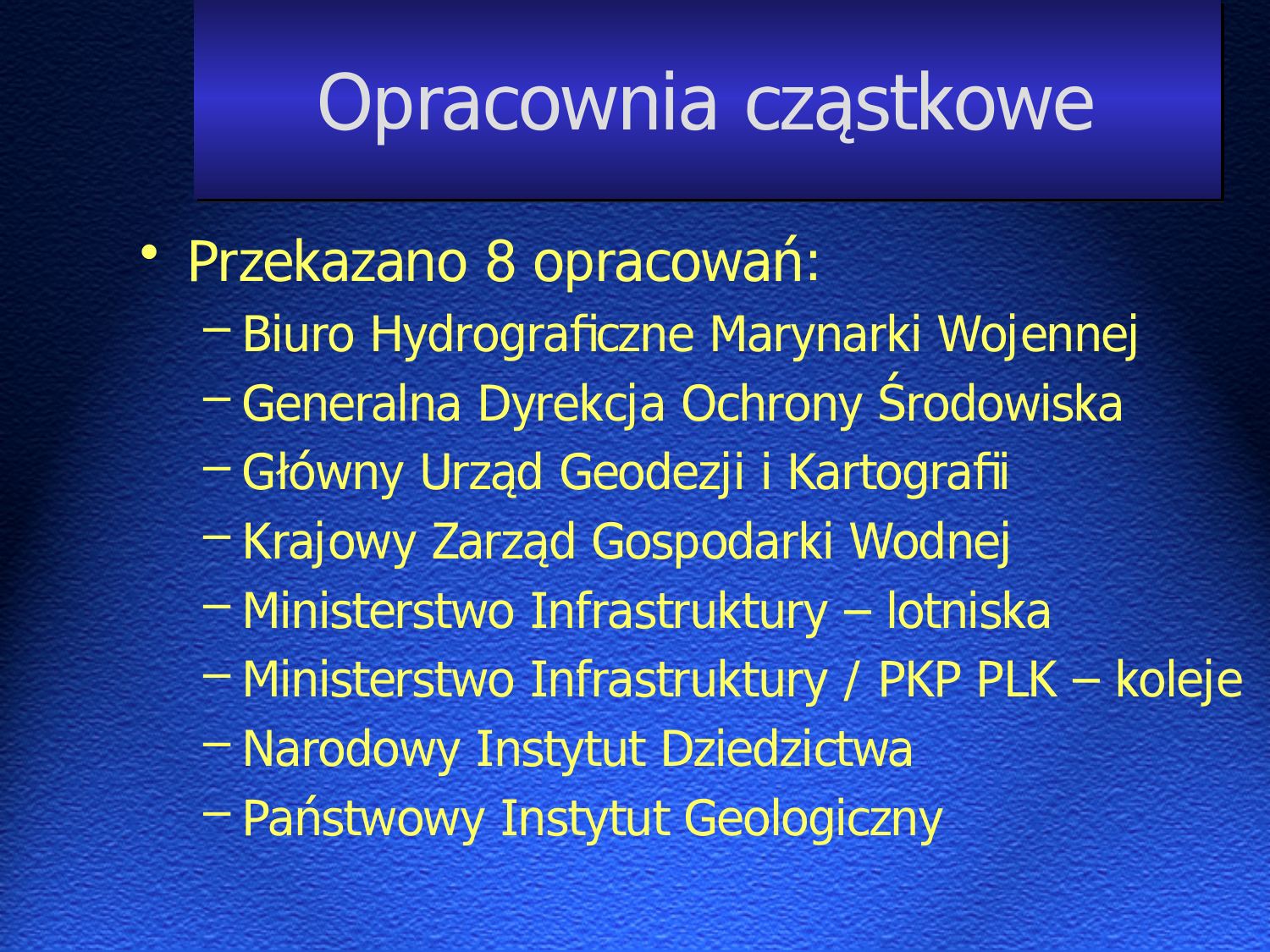

# Opracownia cząstkowe
Przekazano 8 opracowań:
Biuro Hydrograficzne Marynarki Wojennej
Generalna Dyrekcja Ochrony Środowiska
Główny Urząd Geodezji i Kartografii
Krajowy Zarząd Gospodarki Wodnej
Ministerstwo Infrastruktury – lotniska
Ministerstwo Infrastruktury / PKP PLK – koleje
Narodowy Instytut Dziedzictwa
Państwowy Instytut Geologiczny